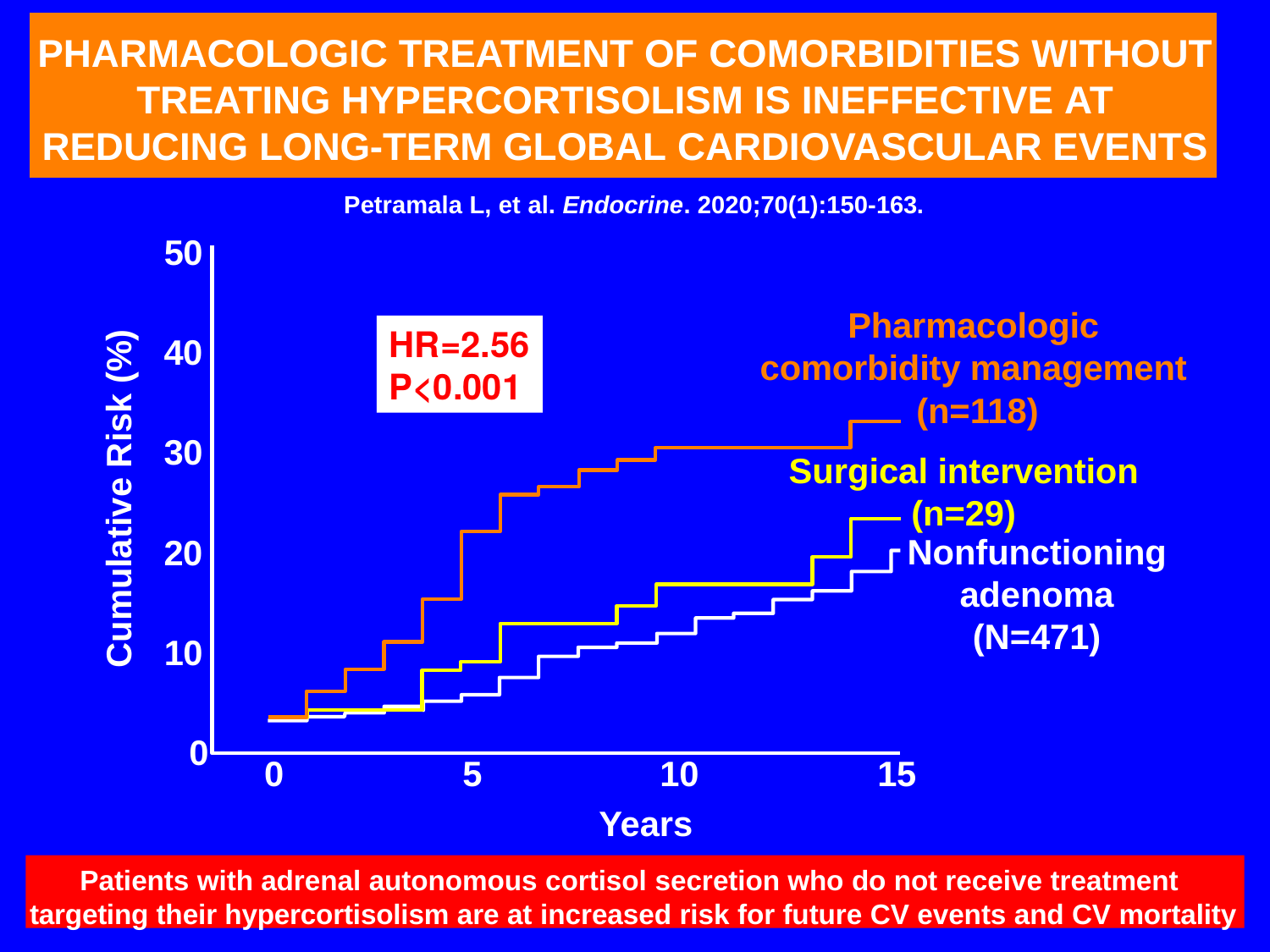

PHARMACOLOGIC TREATMENT OF COMORBIDITIES WITHOUT TREATING HYPERCORTISOLISM IS INEFFECTIVE AT REDUCING LONG-TERM GLOBAL CARDIOVASCULAR EVENTS
Cumulative Risk (%)
Petramala L, et al. Endocrine. 2020;70(1):150-163.
50

Pharmacologic comorbidity management
(n=118)
HR=2.56
P<0.001
40
30
Surgical intervention
(n=29)
Nonfunctioning adenoma
(N=471)
20
10
0
0
5
10
15
Years

Patients with adrenal autonomous cortisol secretion who do not receive treatment
targeting their hypercortisolism are at increased risk for future CV events and CV mortality